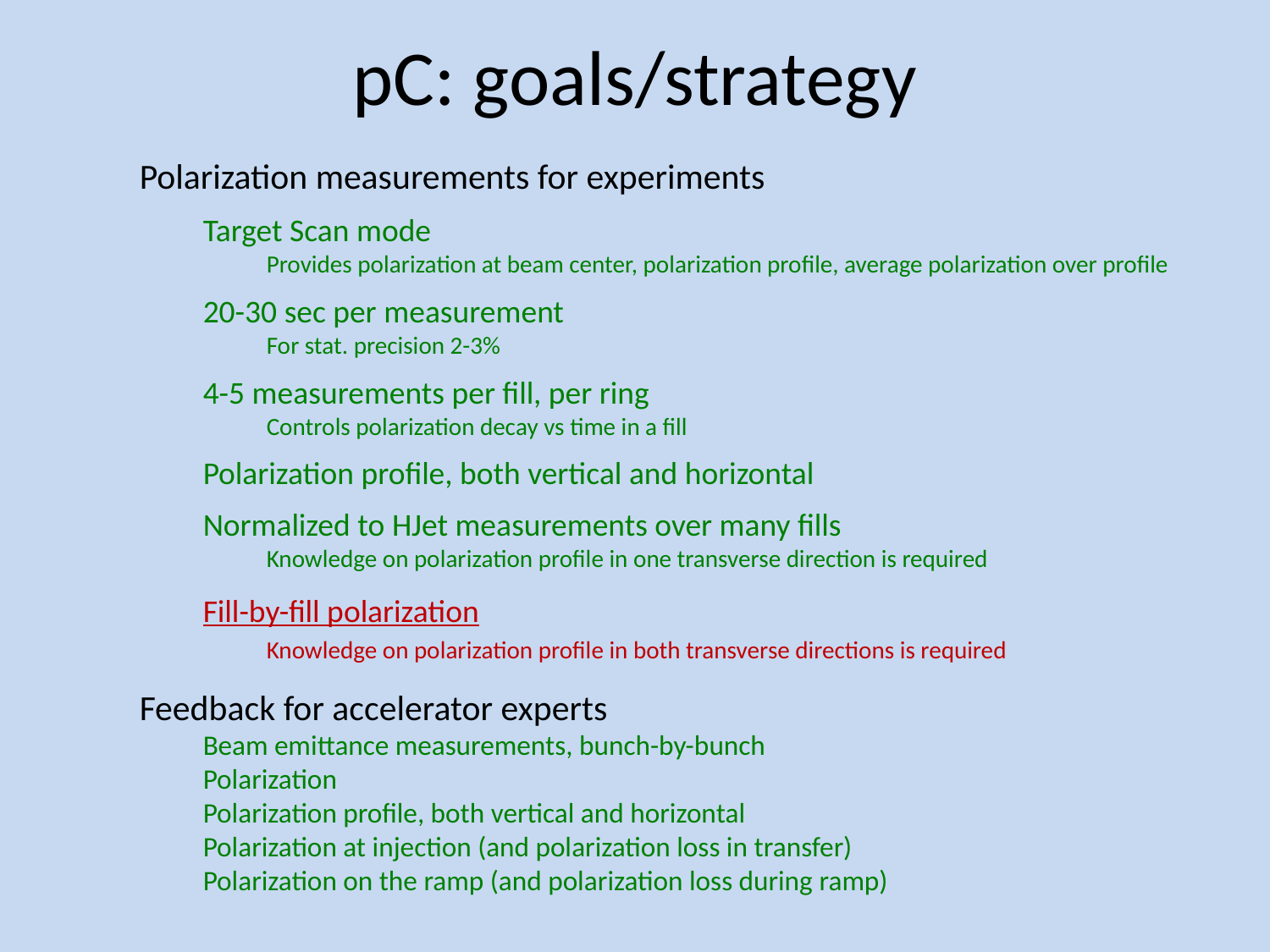

# pC: goals/strategy
Polarization measurements for experiments
Target Scan mode
Provides polarization at beam center, polarization profile, average polarization over profile
20-30 sec per measurement
For stat. precision 2-3%
4-5 measurements per fill, per ring
Controls polarization decay vs time in a fill
Polarization profile, both vertical and horizontal
Normalized to HJet measurements over many fills
Knowledge on polarization profile in one transverse direction is required
Fill-by-fill polarization
Knowledge on polarization profile in both transverse directions is required
Feedback for accelerator experts
Beam emittance measurements, bunch-by-bunch
Polarization
Polarization profile, both vertical and horizontal
Polarization at injection (and polarization loss in transfer)
Polarization on the ramp (and polarization loss during ramp)